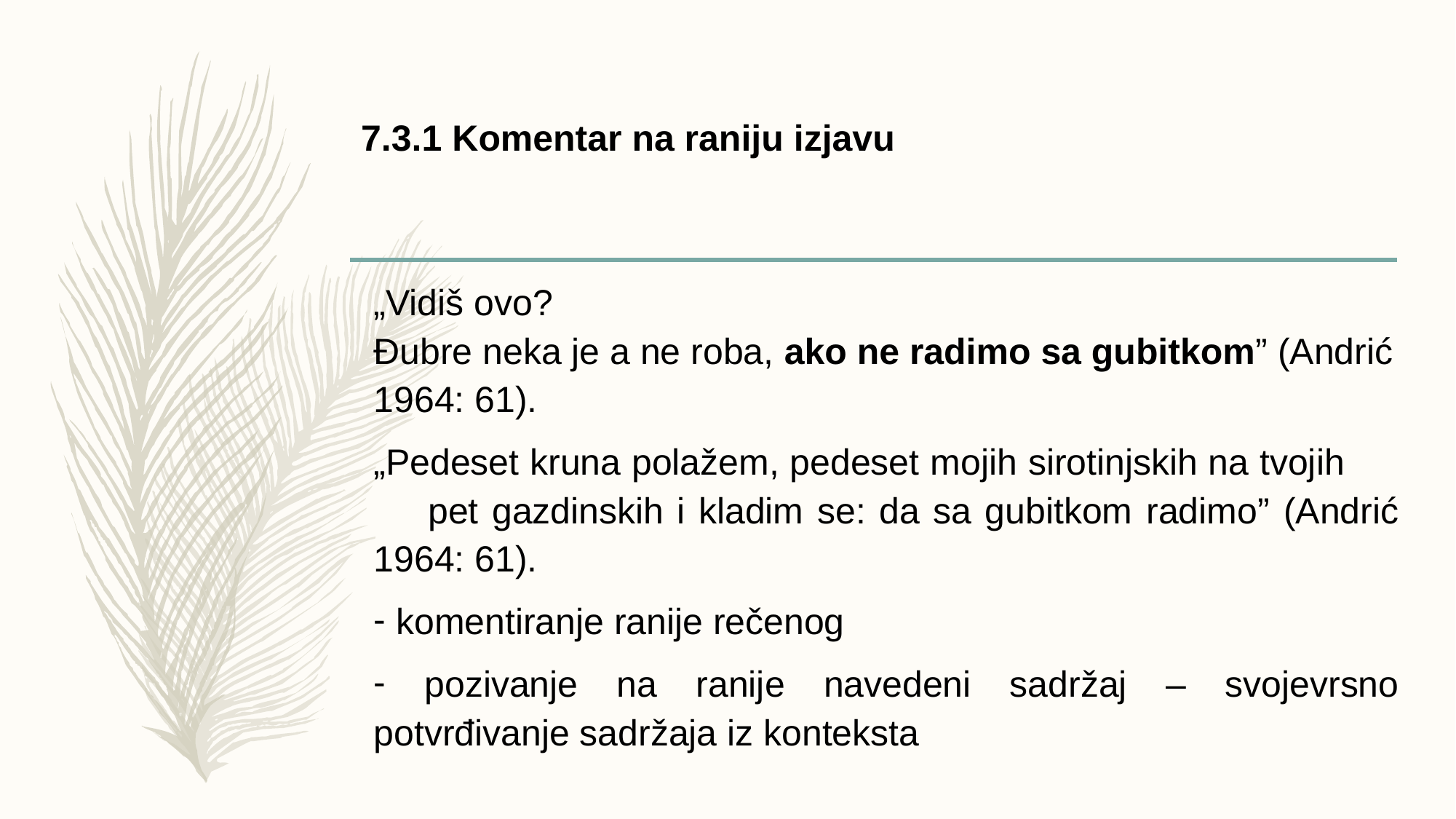

# 7.3.1 Komentar na raniju izjavu
„Vidiš ovo? Đubre neka je a ne roba, ako ne radimo sa gubitkom” (Andrić 1964: 61).
„Pedeset kruna polažem, pedeset mojih sirotinjskih na tvojih          pet gazdinskih i kladim se: da sa gubitkom radimo” (Andrić 1964: 61).
 komentiranje ranije rečenog
 pozivanje na ranije navedeni sadržaj – svojevrsno potvrđivanje sadržaja iz konteksta